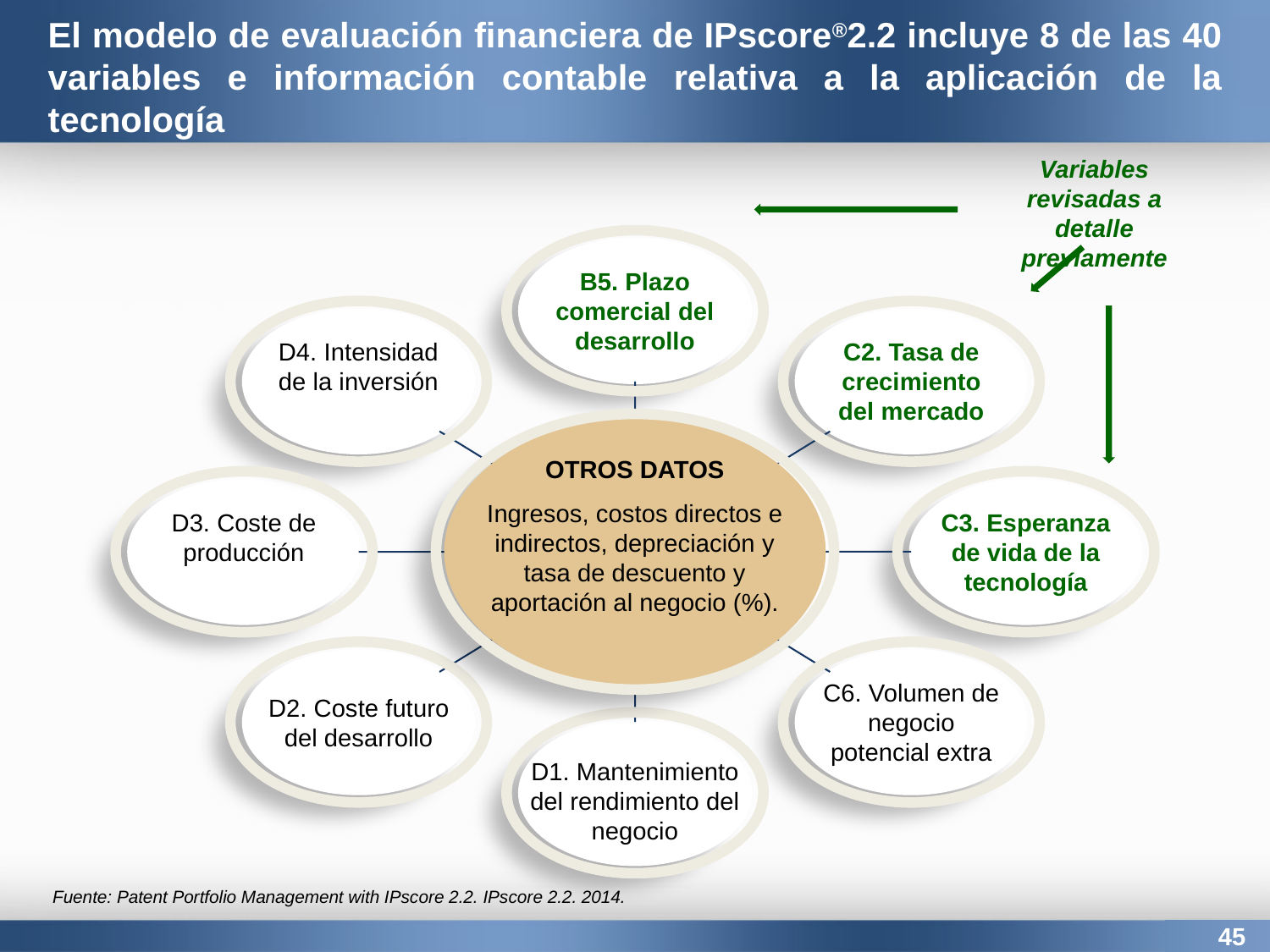

El modelo de evaluación financiera de IPscore®2.2 incluye 8 de las 40 variables e información contable relativa a la aplicación de la tecnología
Variables revisadas a detalle previamente

B5. Plazo comercial del desarrollo

D4. Intensidad de la inversión
C2. Tasa de crecimiento del mercado

OTROS DATOS

Ingresos, costos directos e indirectos, depreciación y tasa de descuento y aportación al negocio (%).
D3. Coste de producción
C3. Esperanza de vida de la tecnología

C6. Volumen de negocio potencial extra
D2. Coste futuro del desarrollo

D1. Mantenimiento del rendimiento del negocio

Fuente: Patent Portfolio Management with IPscore 2.2. IPscore 2.2. 2014.
45